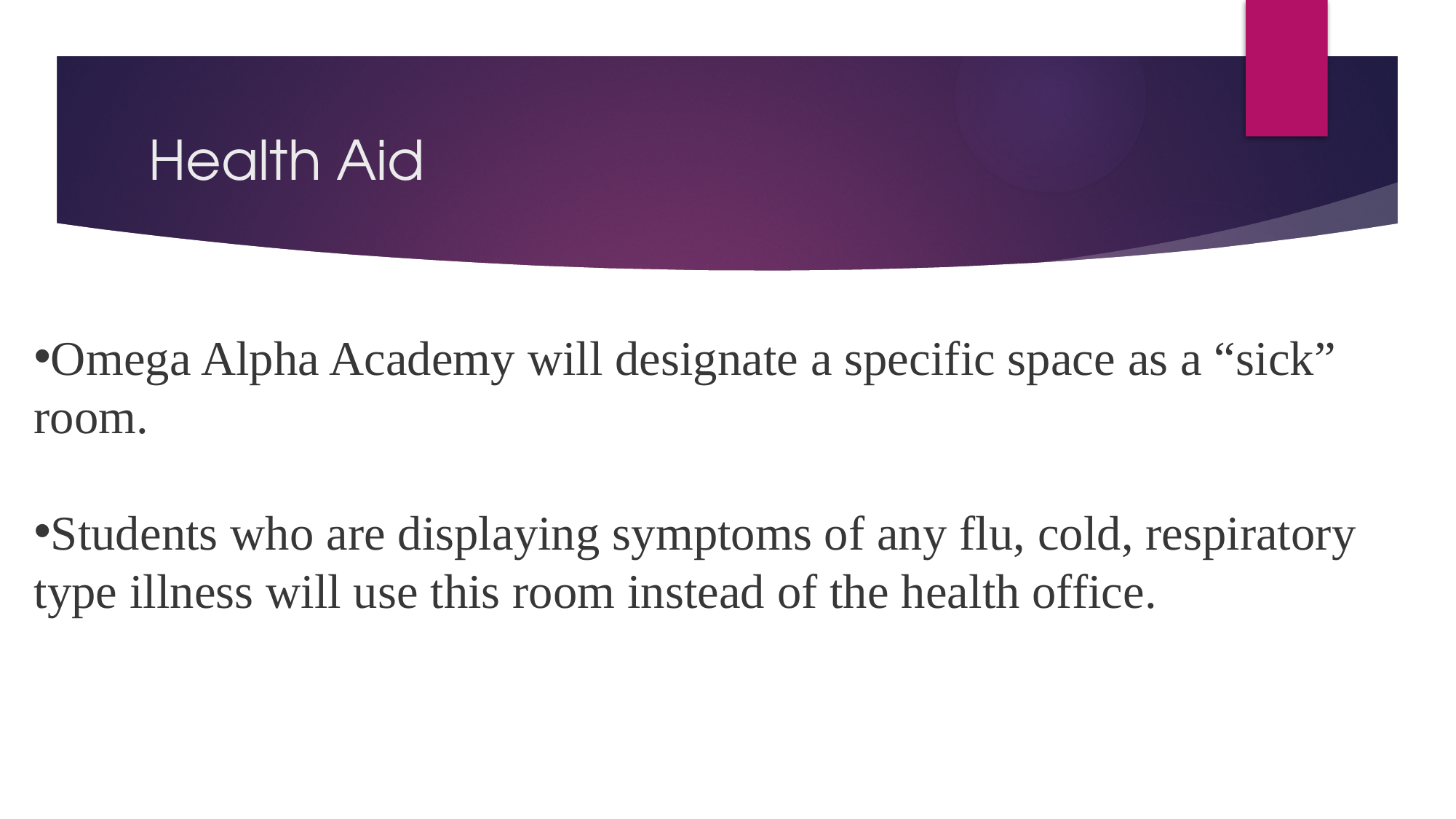

# Health Aid
Omega Alpha Academy will designate a specific space as a “sick” room.

Students who are displaying symptoms of any flu, cold, respiratory type illness will use this room instead of the health office.